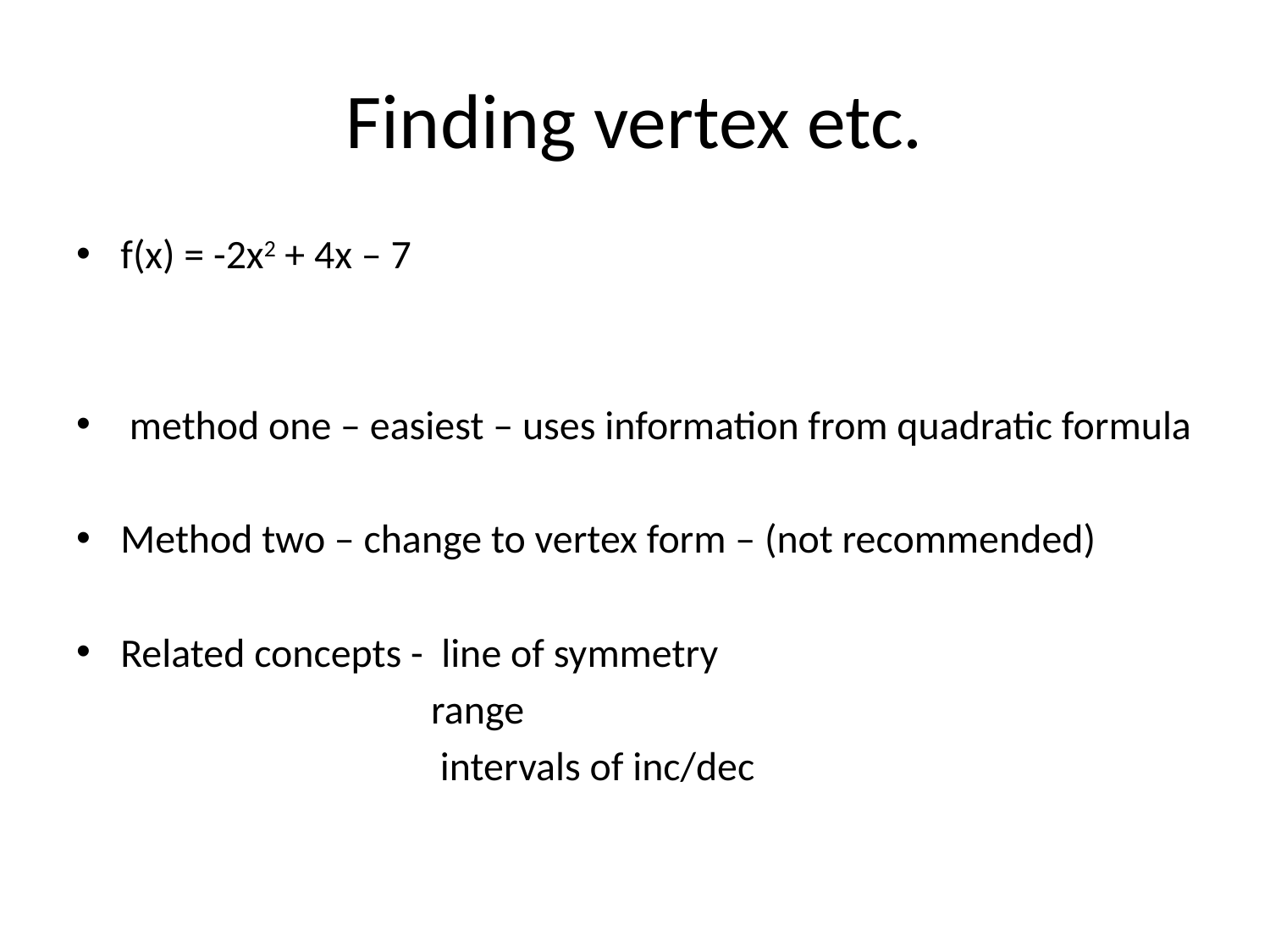

# Finding vertex etc.
f(x) = -2x2 + 4x – 7

 method one – easiest – uses information from quadratic formula

Method two – change to vertex form – (not recommended)

Related concepts -  line of symmetry
                                       range
                                        intervals of inc/dec